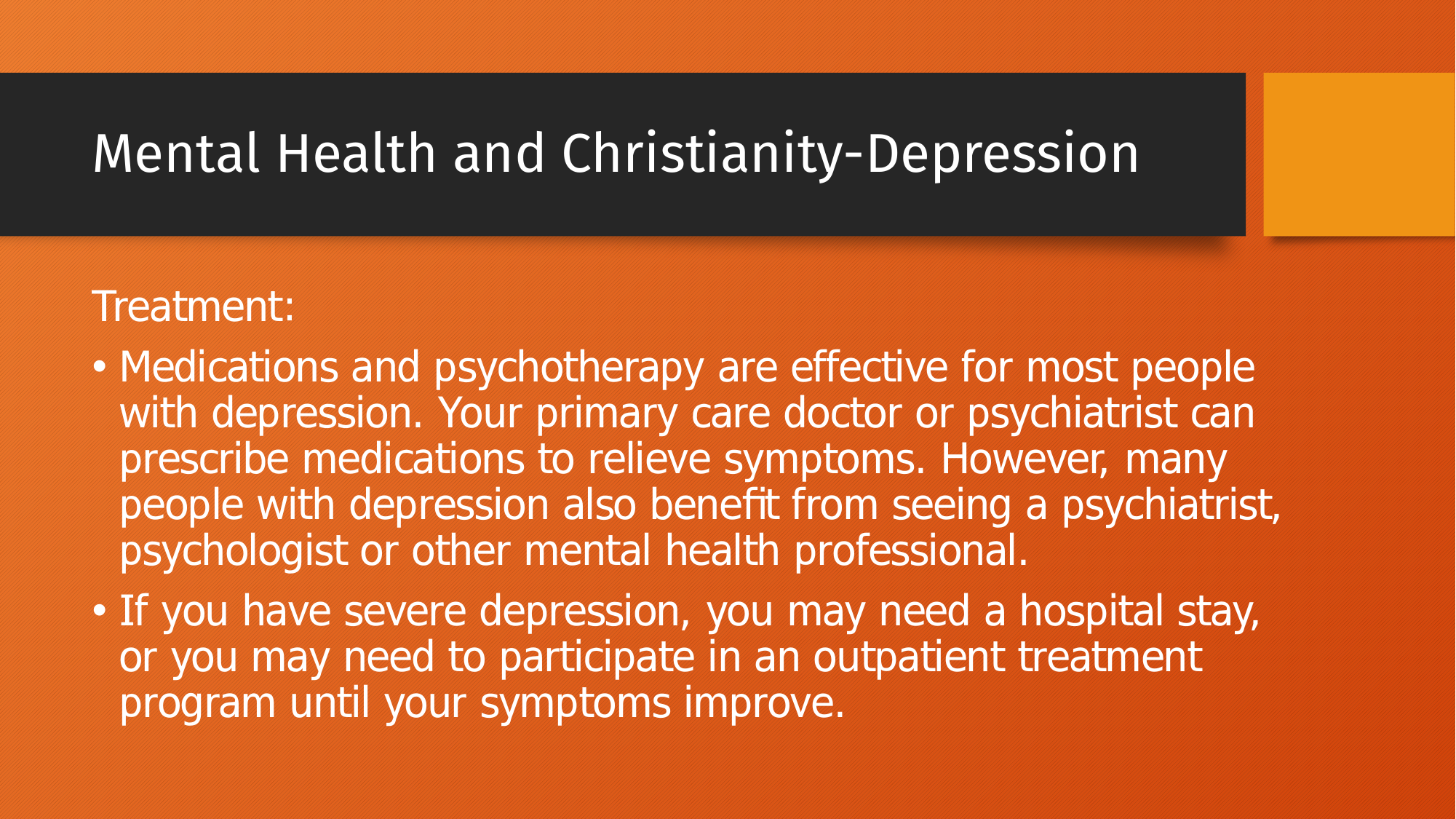

# Mental Health and Christianity-Depression
Treatment:
Medications and psychotherapy are effective for most people with depression. Your primary care doctor or psychiatrist can prescribe medications to relieve symptoms. However, many people with depression also benefit from seeing a psychiatrist, psychologist or other mental health professional.
If you have severe depression, you may need a hospital stay, or you may need to participate in an outpatient treatment program until your symptoms improve.